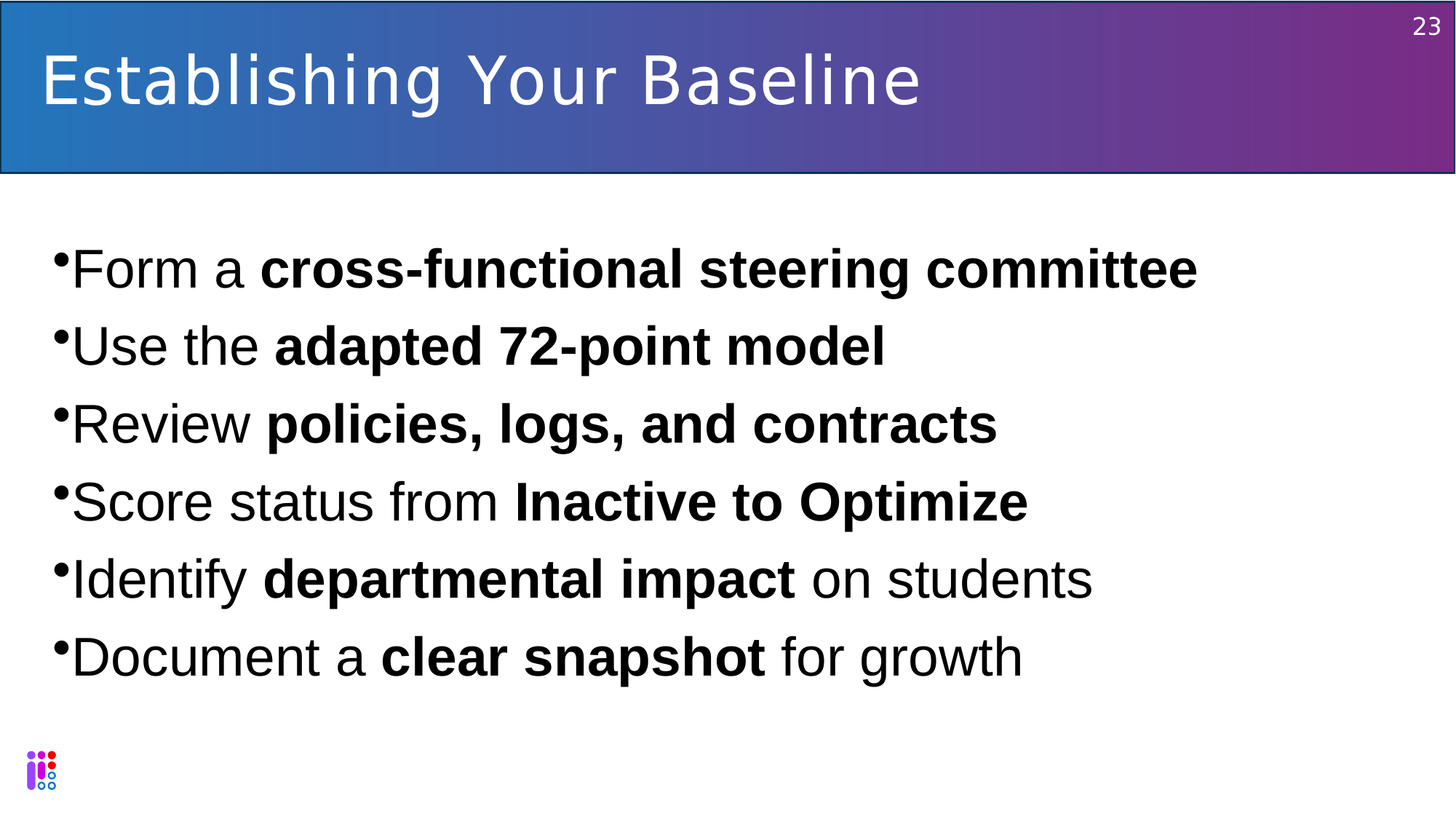

23
# Establishing Your Baseline
Form a cross-functional steering committee
Use the adapted 72-point model
Review policies, logs, and contracts
Score status from Inactive to Optimize
Identify departmental impact on students
Document a clear snapshot for growth